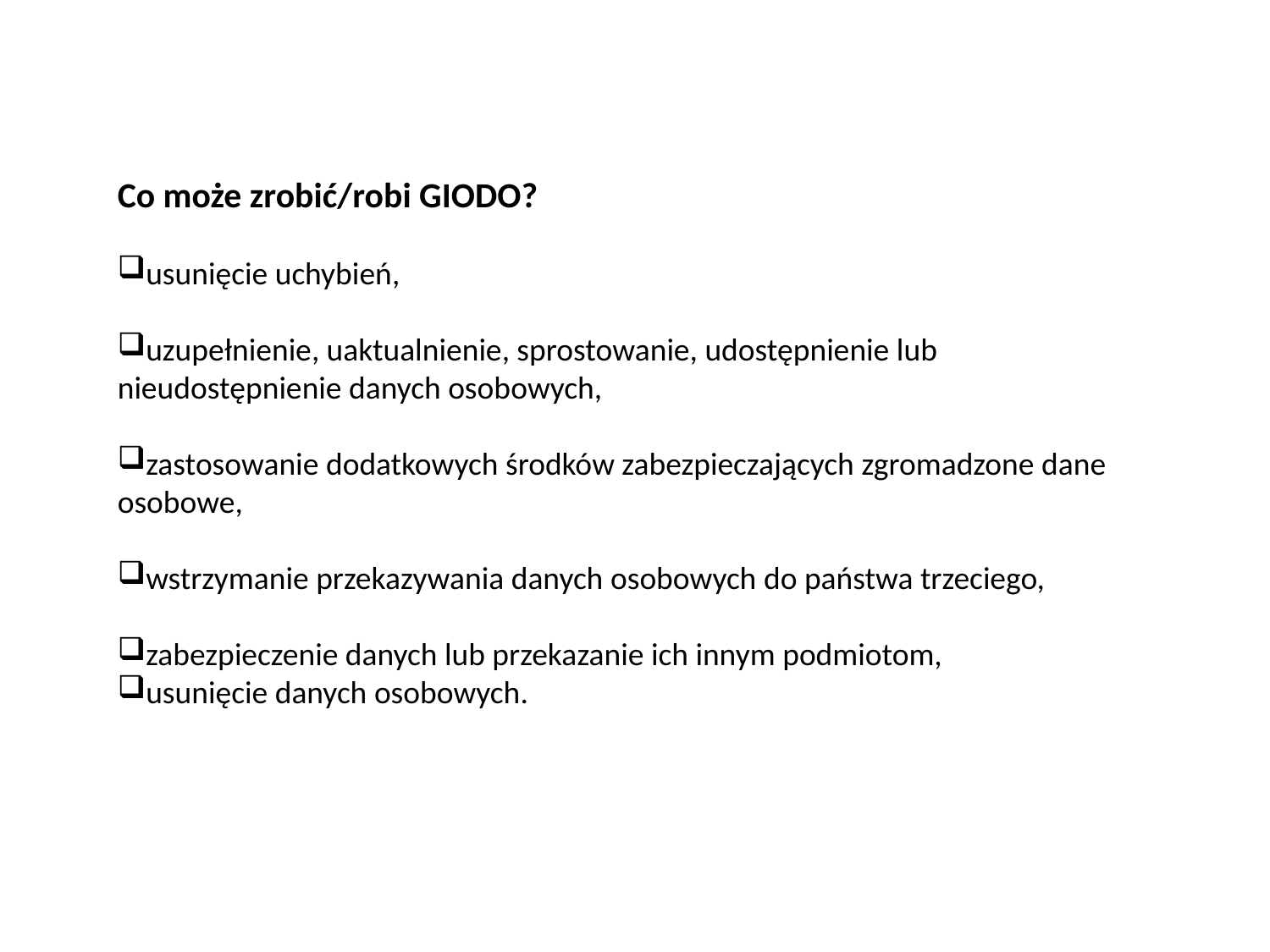

Co może zrobić/robi GIODO?

usunięcie uchybień,

uzupełnienie, uaktualnienie, sprostowanie, udostępnienie lub nieudostępnienie danych osobowych,

zastosowanie dodatkowych środków zabezpieczających zgromadzone dane osobowe,

wstrzymanie przekazywania danych osobowych do państwa trzeciego,

zabezpieczenie danych lub przekazanie ich innym podmiotom,
usunięcie danych osobowych.